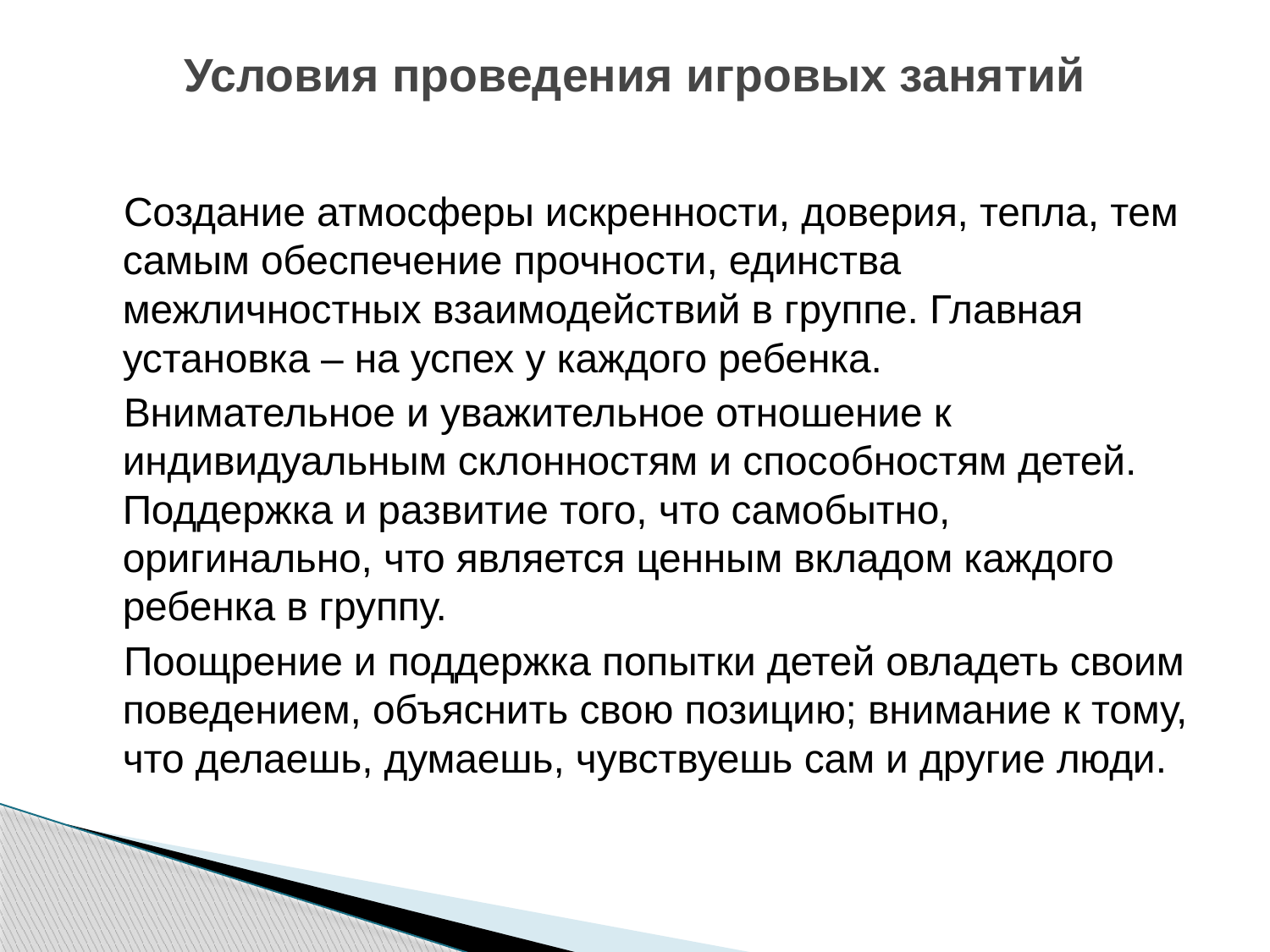

# Условия проведения игровых занятий
   Создание атмосферы искренности, доверия, тепла, тем самым обеспечение прочности, единства межличностных взаимодействий в группе. Главная установка – на успех у каждого ребенка.
   Внимательное и уважительное отношение к индивидуальным склонностям и способностям детей. Поддержка и развитие того, что самобытно, оригинально, что является ценным вкладом каждого ребенка в группу.
   Поощрение и поддержка попытки детей овладеть своим поведением, объяснить свою позицию; внимание к тому, что делаешь, думаешь, чувствуешь сам и другие люди.